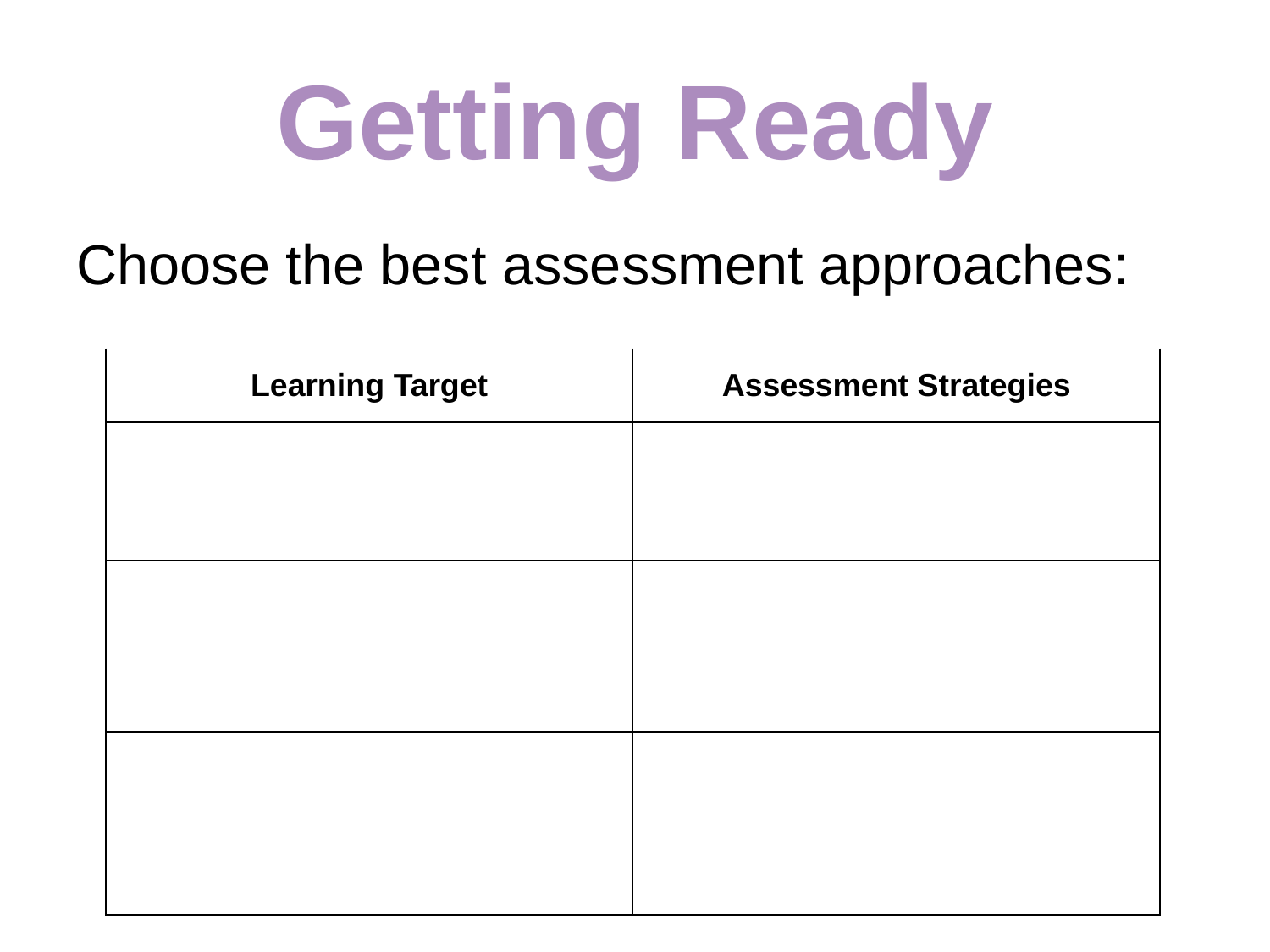

# Getting Ready
Choose the best assessment approaches:

| Learning Target | Assessment Strategies |
| --- | --- |
|  |  |
|  |  |
|  |  |